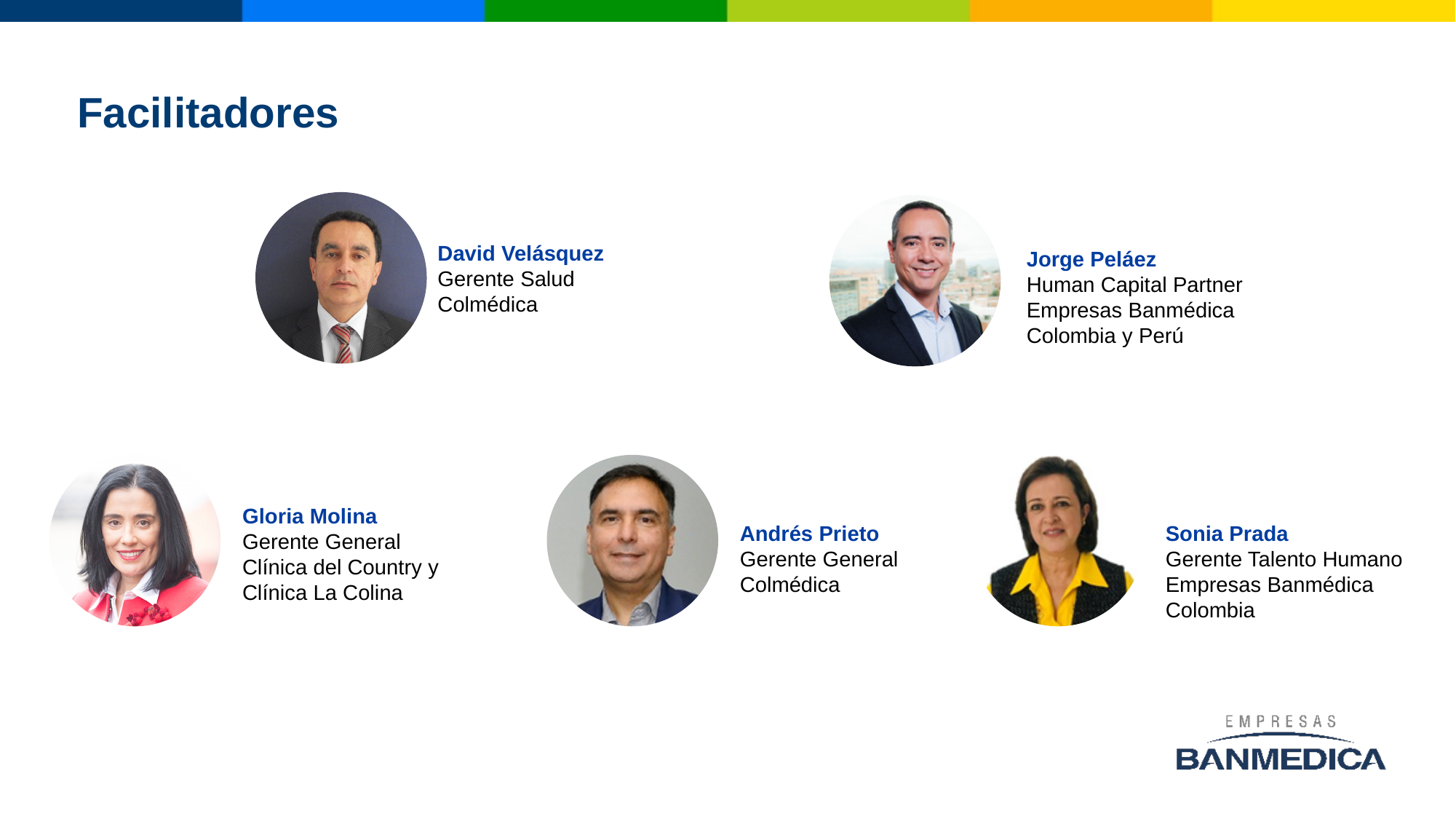

# Facilitadores

David Velásquez
Gerente Salud
Colmédica
Jorge Peláez
Human Capital Partner
Empresas Banmédica Colombia y Perú

Gloria Molina
Gerente General
Clínica del Country y Clínica La Colina
Andrés Prieto
Gerente General
Colmédica
Sonia Prada
Gerente Talento Humano
Empresas Banmédica Colombia